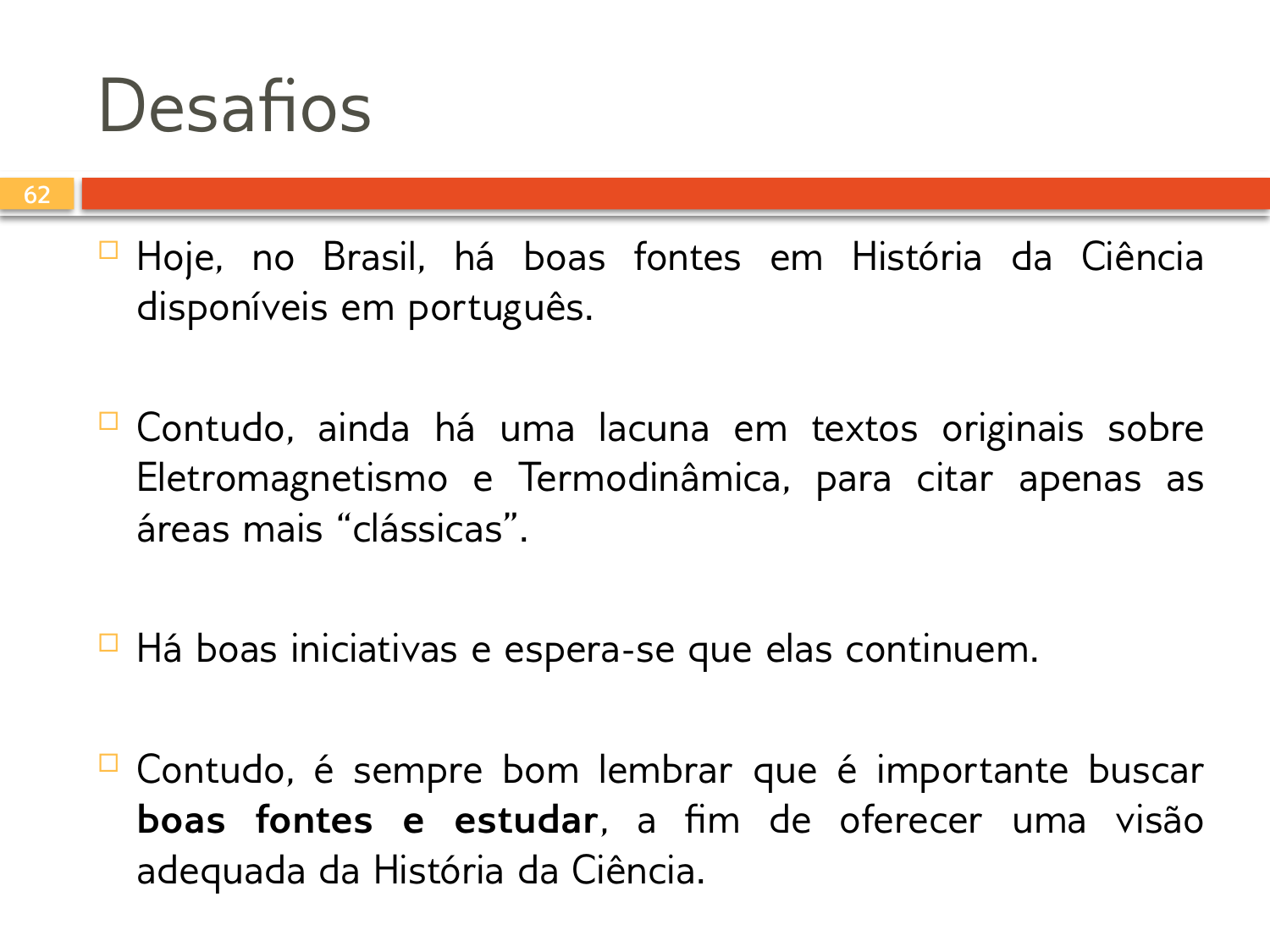

# Desafios
62
Hoje, no Brasil, há boas fontes em História da Ciência disponíveis em português.

Contudo, ainda há uma lacuna em textos originais sobre Eletromagnetismo e Termodinâmica, para citar apenas as áreas mais “clássicas”.

Há boas iniciativas e espera-se que elas continuem.

Contudo, é sempre bom lembrar que é importante buscar boas fontes e estudar, a fim de oferecer uma visão adequada da História da Ciência.